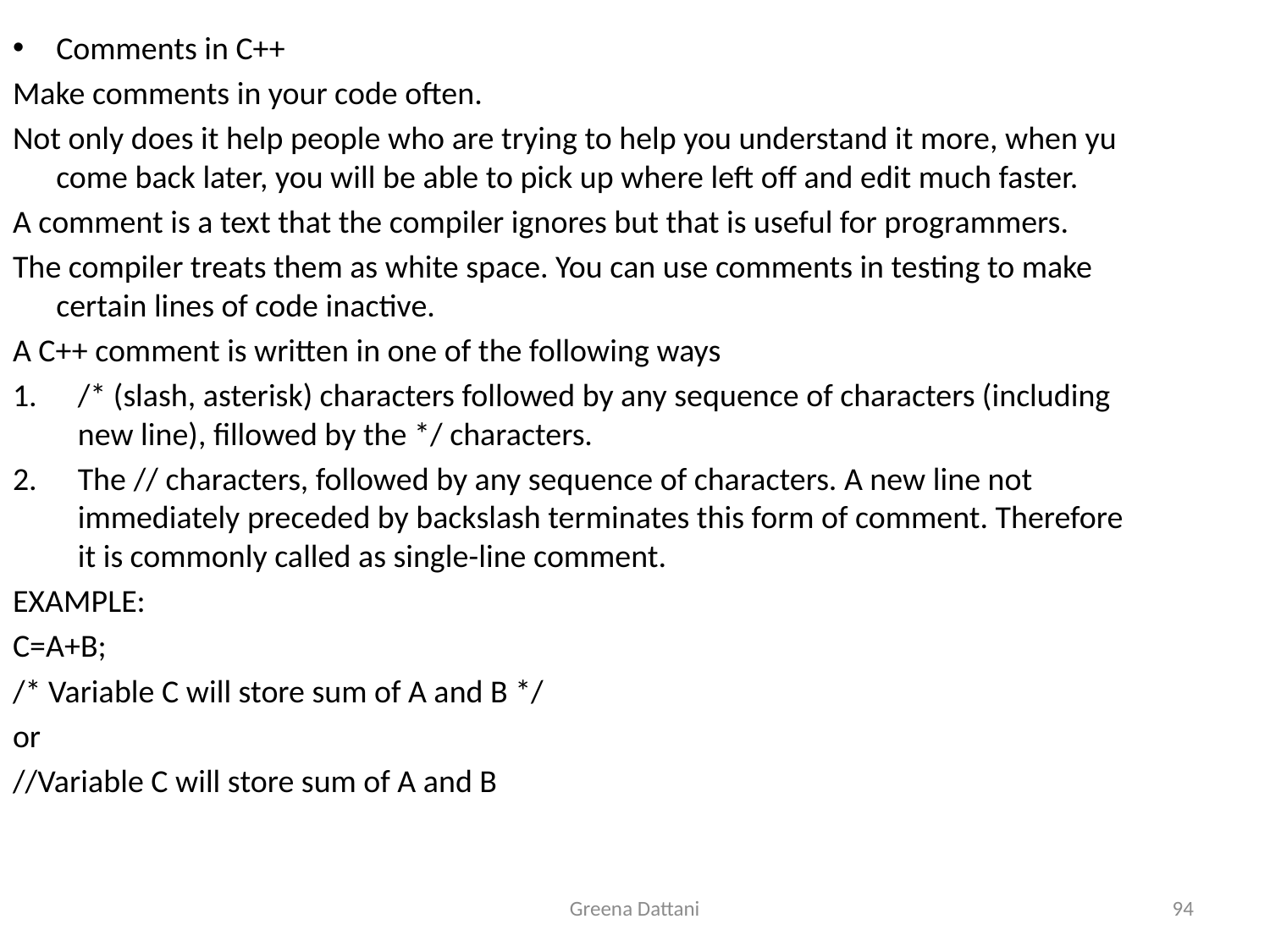

Comments in C++
Make comments in your code often.
Not only does it help people who are trying to help you understand it more, when yu come back later, you will be able to pick up where left off and edit much faster.
A comment is a text that the compiler ignores but that is useful for programmers.
The compiler treats them as white space. You can use comments in testing to make certain lines of code inactive.
A C++ comment is written in one of the following ways
/* (slash, asterisk) characters followed by any sequence of characters (including new line), fillowed by the */ characters.
The // characters, followed by any sequence of characters. A new line not immediately preceded by backslash terminates this form of comment. Therefore it is commonly called as single-line comment.
EXAMPLE:
C=A+B;
/* Variable C will store sum of A and B */
or
//Variable C will store sum of A and B
Greena Dattani
94